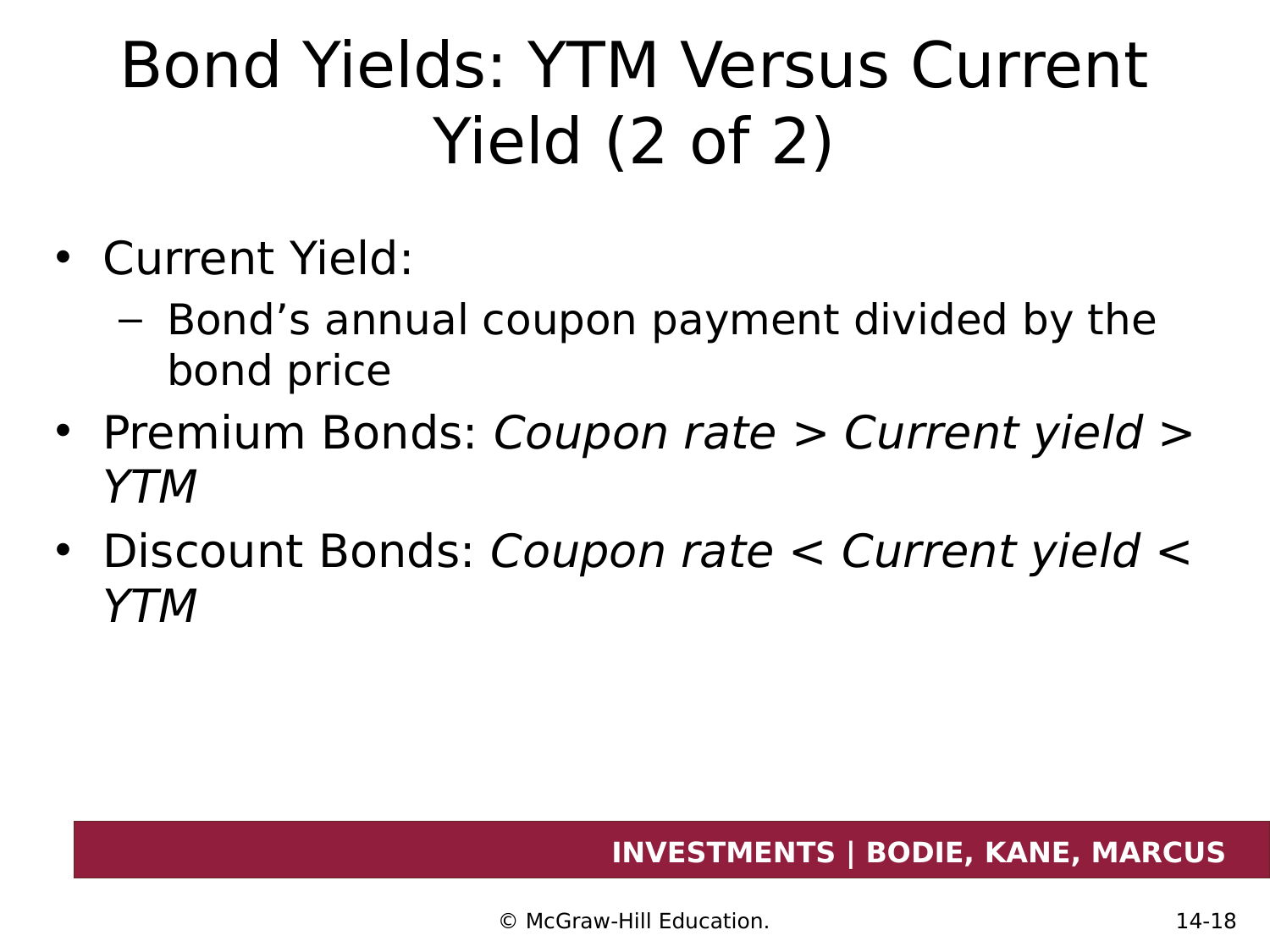

# Bond Yields: YTM Versus Current Yield (2 of 2)
Current Yield:
Bond’s annual coupon payment divided by the bond price
Premium Bonds: Coupon rate > Current yield > YTM
Discount Bonds: Coupon rate < Current yield < YTM